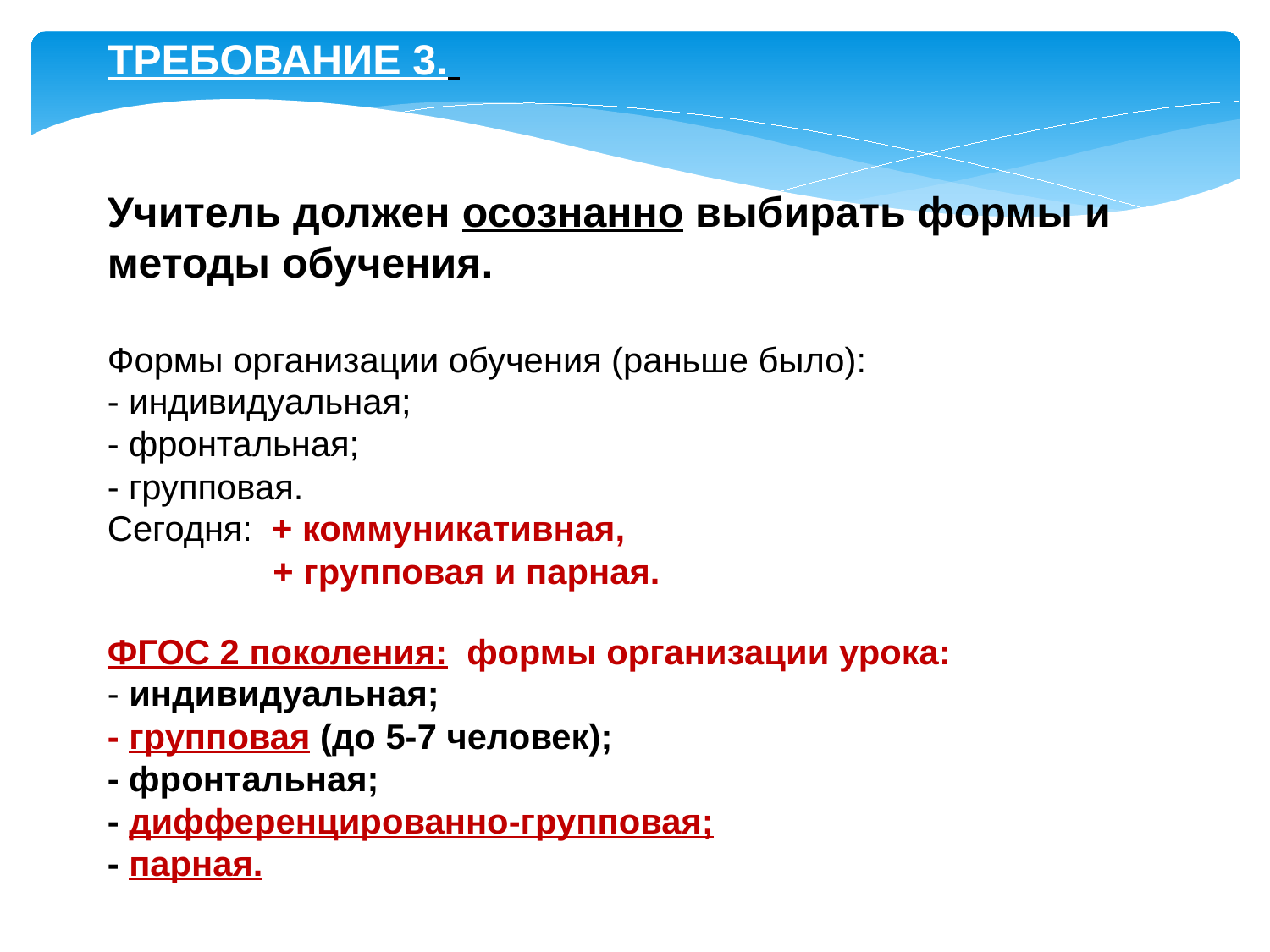

ТРЕБОВАНИЕ 3.

Учитель должен осознанно выбирать формы и методы обучения.

Формы организации обучения (раньше было):
- индивидуальная;
- фронтальная;
- групповая.
Сегодня:  + коммуникативная,
                 + групповая и парная.

ФГОС 2 поколения:  формы организации урока:
- индивидуальная;
- групповая (до 5-7 человек);
- фронтальная;
- дифференцированно-групповая;
- парная.